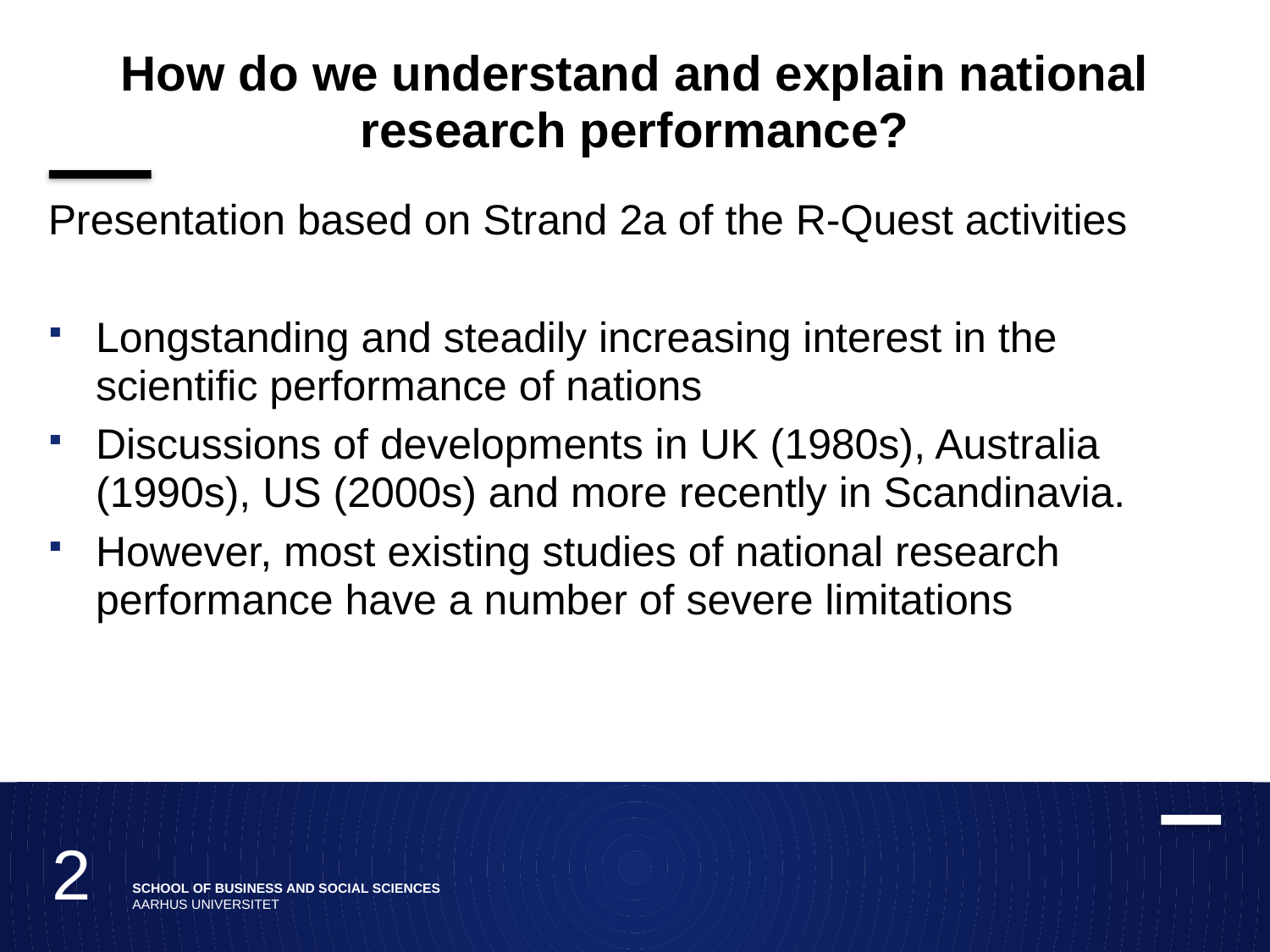

#
How do we understand and explain national research performance?
Presentation based on Strand 2a of the R-Quest activities

Longstanding and steadily increasing interest in the scientific performance of nations
Discussions of developments in UK (1980s), Australia (1990s), US (2000s) and more recently in Scandinavia.
However, most existing studies of national research performance have a number of severe limitations